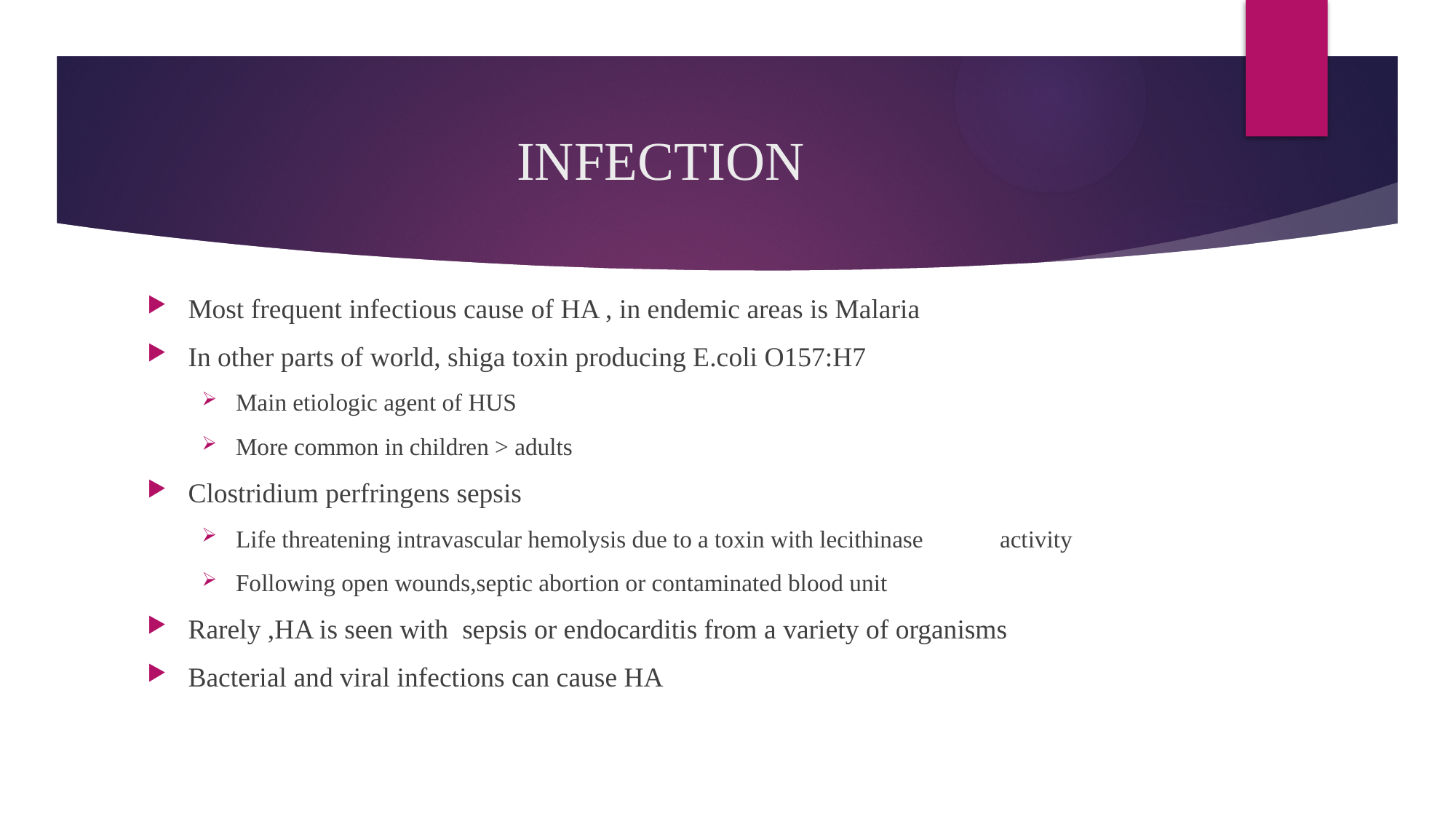

# INFECTION
Most frequent infectious cause of HA , in endemic areas is Malaria
In other parts of world, shiga toxin producing E.coli O157:H7
Main etiologic agent of HUS
More common in children > adults
Clostridium perfringens sepsis
Life threatening intravascular hemolysis due to a toxin with lecithinase 	activity
Following open wounds,septic abortion or contaminated blood unit
Rarely ,HA is seen with  sepsis or endocarditis from a variety of organisms
Bacterial and viral infections can cause HA